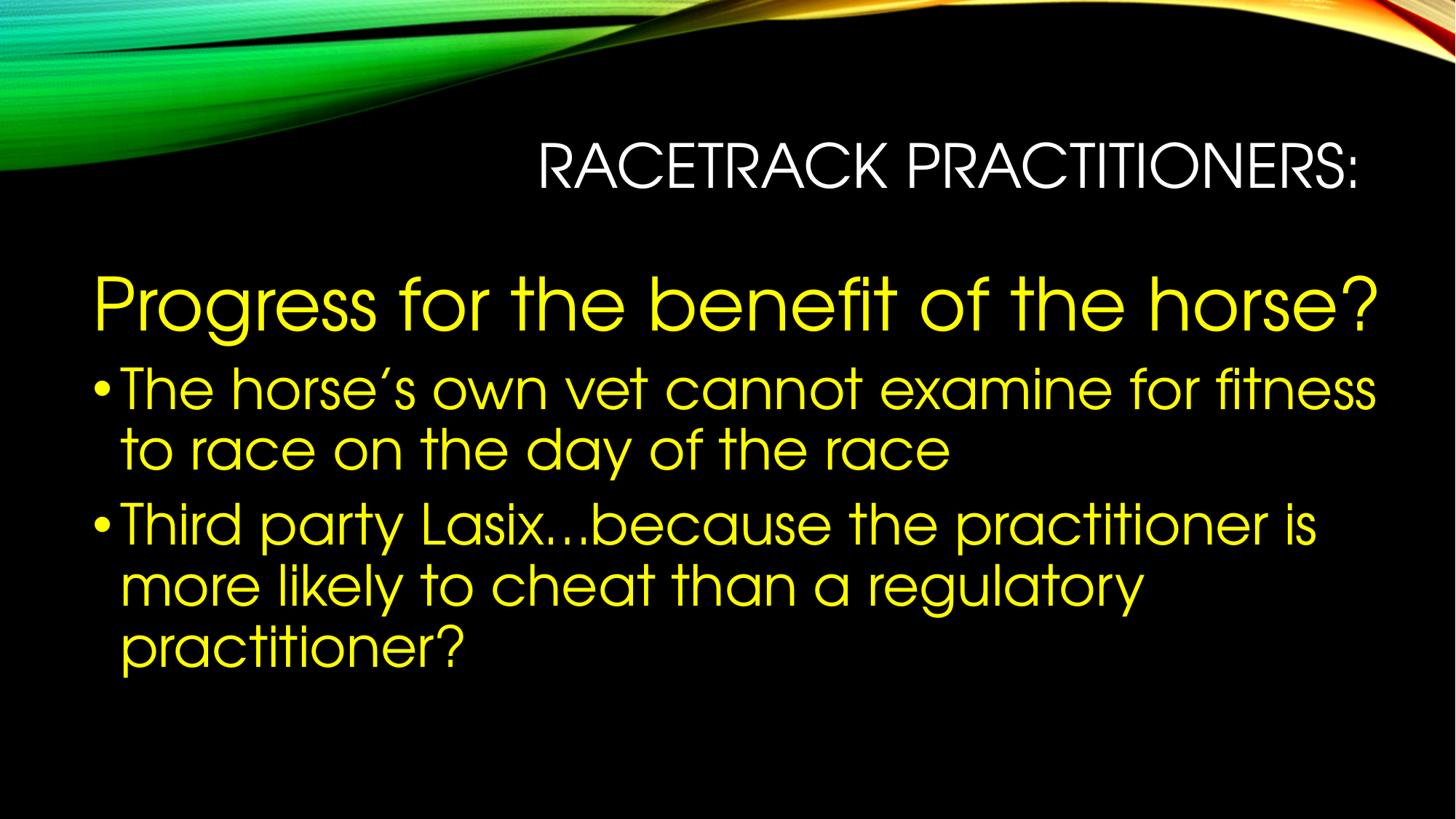

# Racetrack practitioners:
Progress for the benefit of the horse?
The horse’s own vet cannot examine for fitness to race on the day of the race
Third party Lasix…because the practitioner is more likely to cheat than a regulatory practitioner?